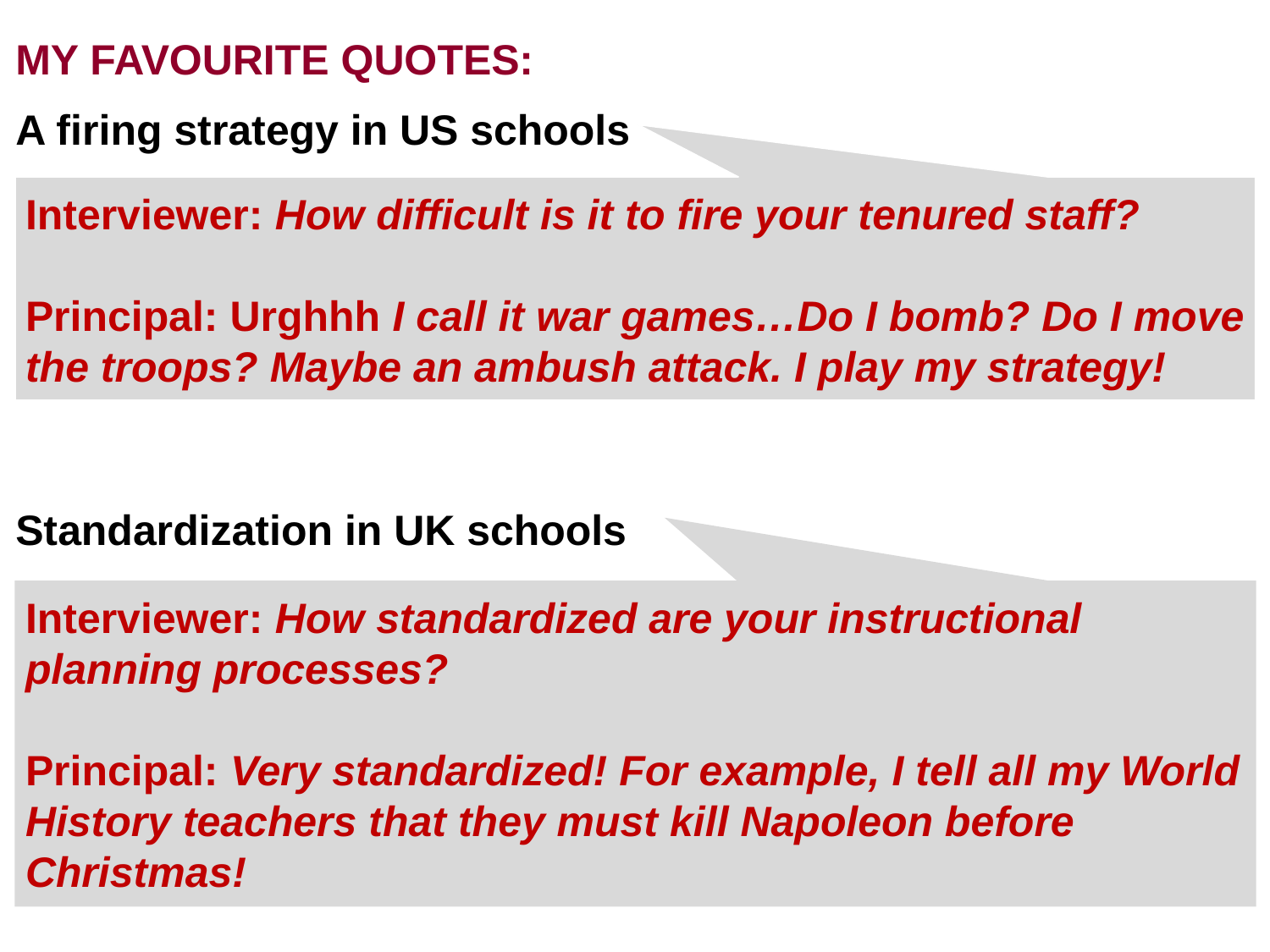

MY FAVOURITE QUOTES:
A firing strategy in US schools
Interviewer: How difficult is it to fire your tenured staff?

Principal: Urghhh I call it war games…Do I bomb? Do I move the troops? Maybe an ambush attack. I play my strategy!
Standardization in UK schools
Interviewer: How standardized are your instructional planning processes?

Principal: Very standardized! For example, I tell all my World History teachers that they must kill Napoleon before Christmas!